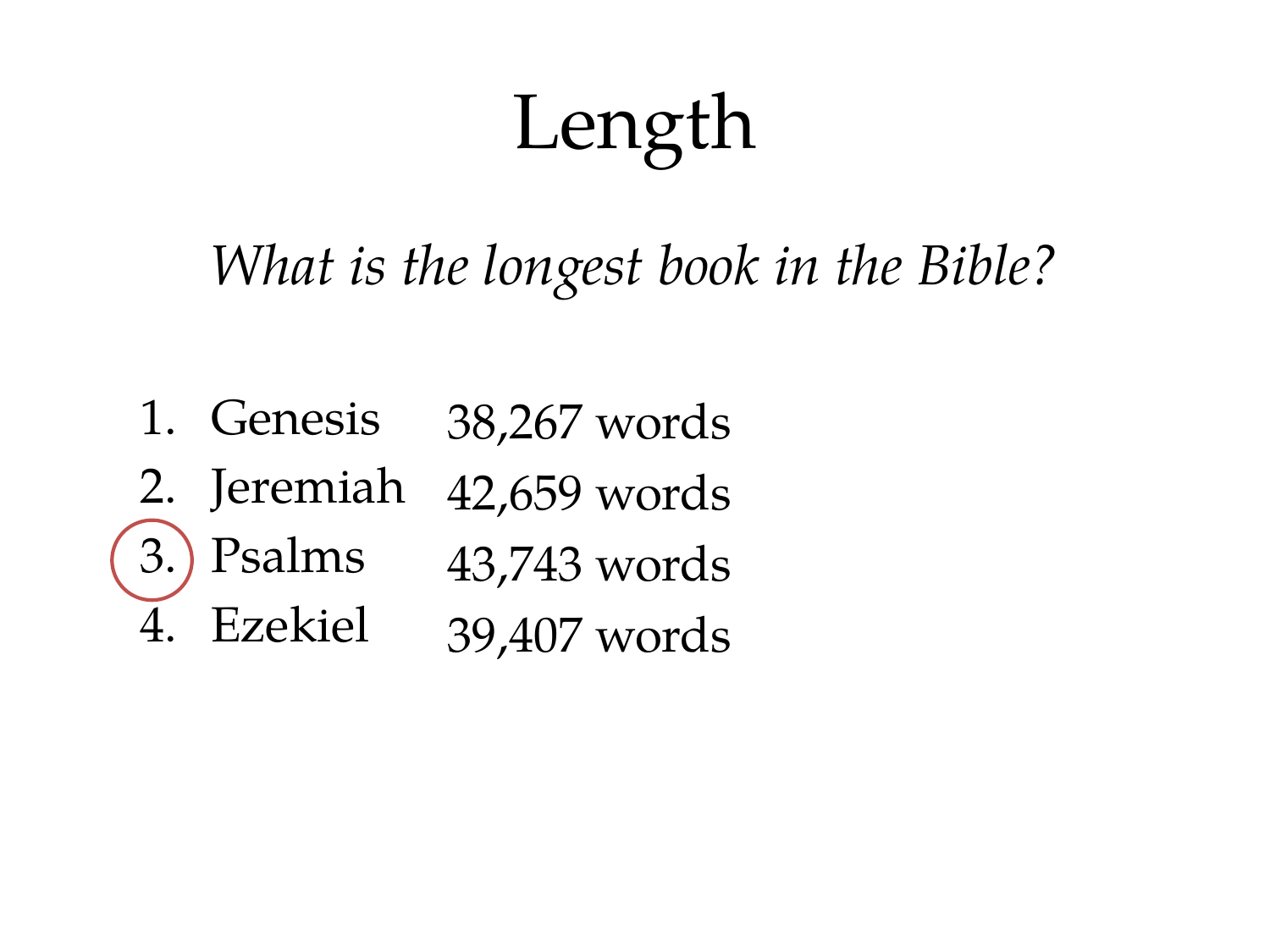

# Length
What is the longest book in the Bible?

Genesis
Jeremiah
Psalms
Ezekiel
38,267 words
42,659 words
43,743 words
39,407 words